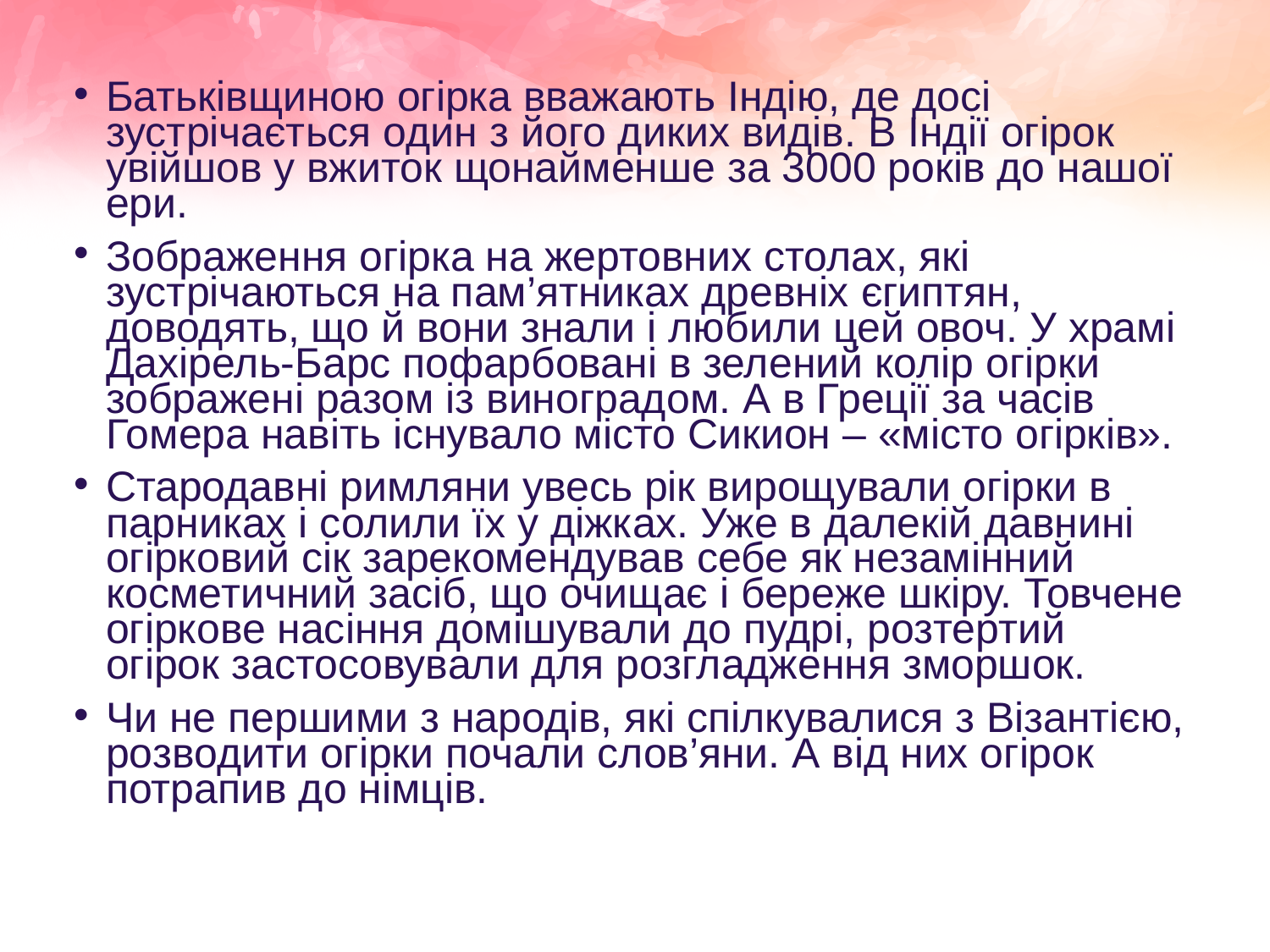

Батьківщиною огірка вважають Індію, де досі зустрічається один з його диких видів. В Індії огірок увійшов у вжиток щонайменше за 3000 років до нашої ери.
Зображення огірка на жертовних столах, які зустрічаються на пам’ятниках древніх єгиптян, доводять, що й вони знали і любили цей овоч. У храмі Дахірель-Барс пофарбовані в зелений колір огірки зображені разом із виноградом. А в Греції за часів Гомера навіть існувало місто Сикион – «місто огірків».
Стародавні римляни увесь рік вирощували огірки в парниках і солили їх у діжках. Уже в далекій давнині огірковий сік зарекомендував себе як незамінний косметичний засіб, що очищає і береже шкіру. Товчене огіркове насіння домішували до пудрі, розтертий огірок застосовували для розгладження зморшок.
Чи не першими з народів, які спілкувалися з Візантією, розводити огірки почали слов’яни. А від них огірок потрапив до німців.